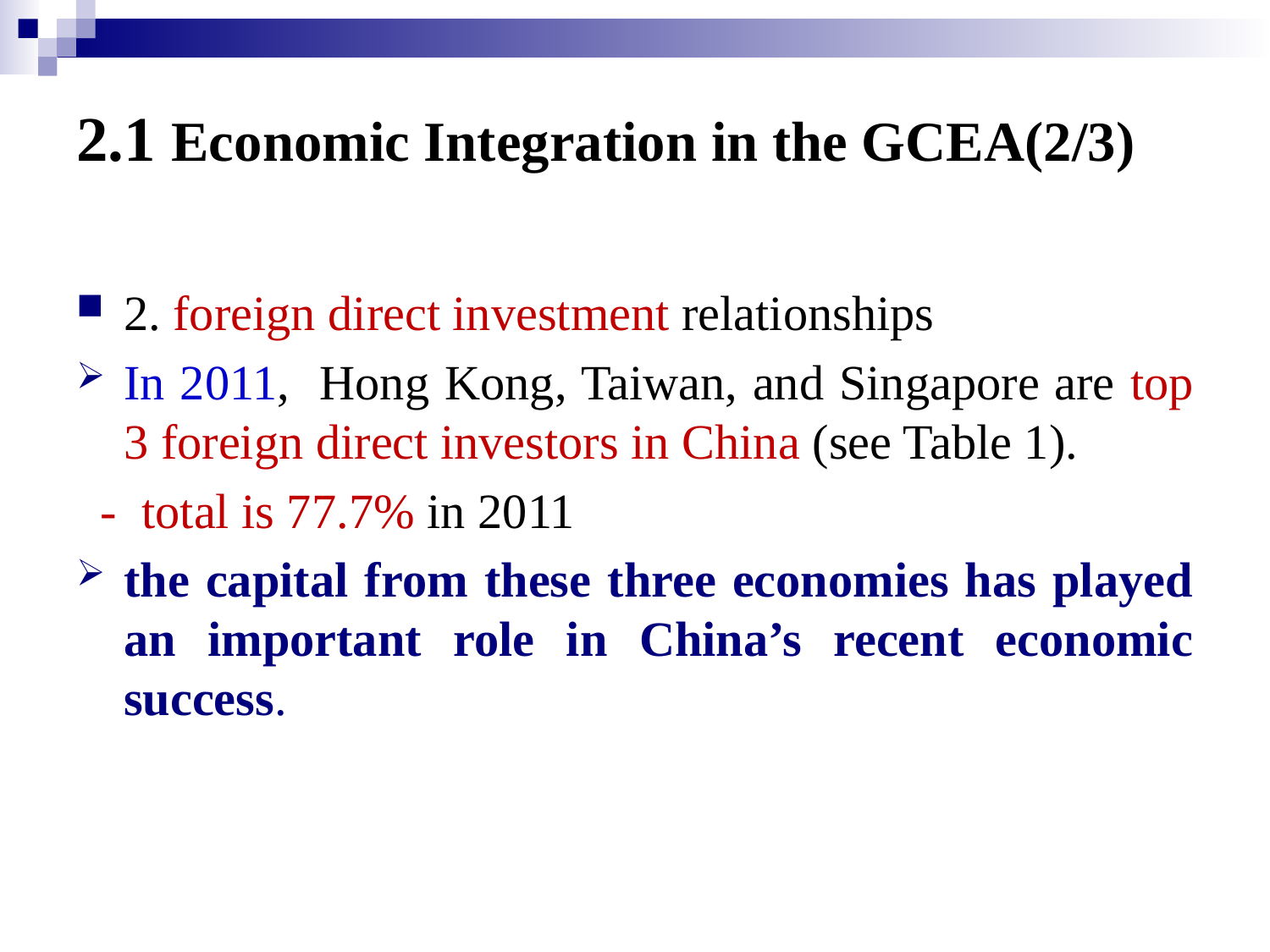

# 2.1 Economic Integration in the GCEA(2/3)
2. foreign direct investment relationships
In 2011,  Hong Kong, Taiwan, and Singapore are top 3 foreign direct investors in China (see Table 1).
  -  total is 77.7% in 2011
the capital from these three economies has played an important role in China’s recent economic success.